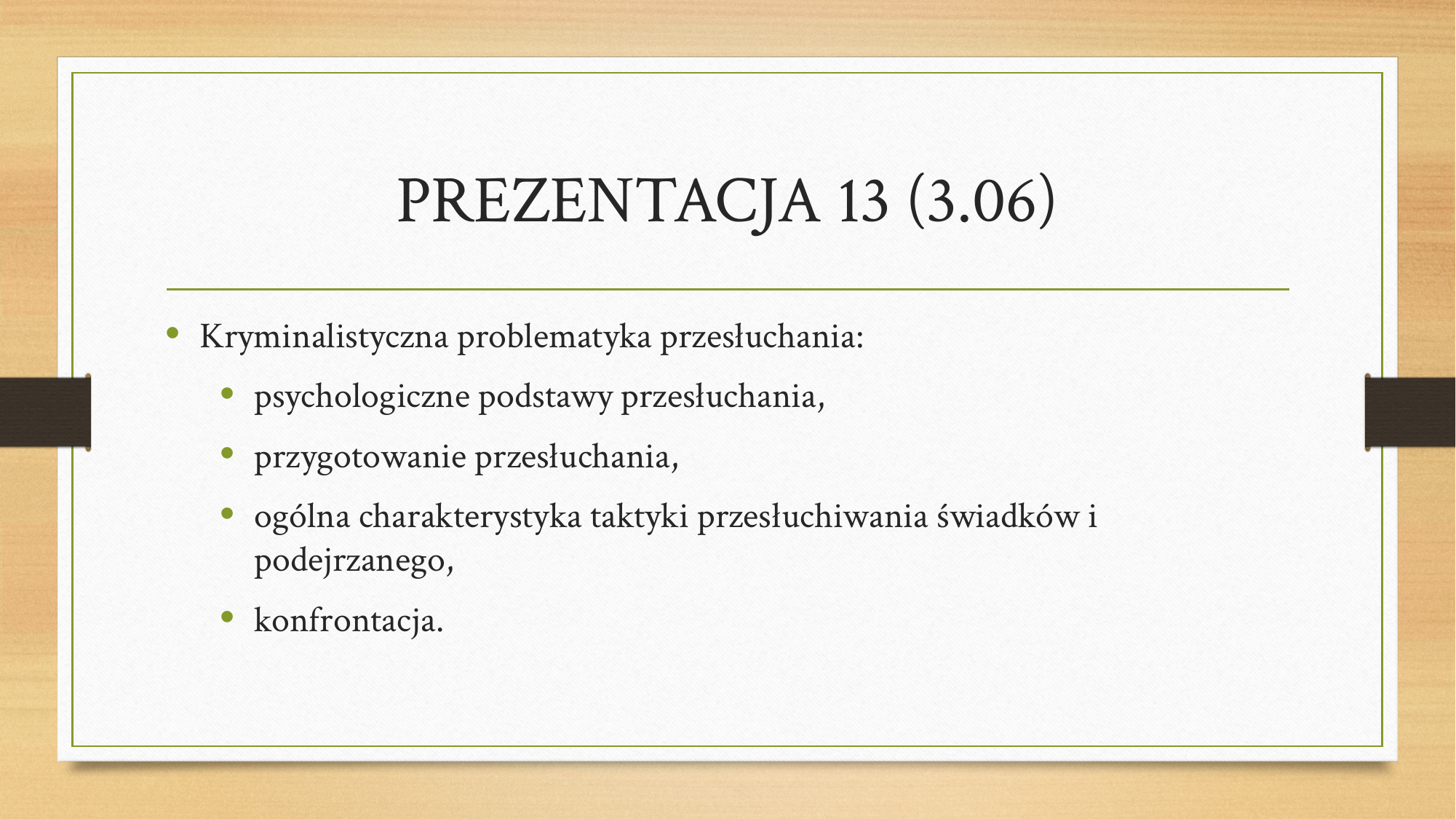

# PREZENTACJA 13 (3.06)
Kryminalistyczna problematyka przesłuchania:
psychologiczne podstawy przesłuchania,
przygotowanie przesłuchania,
ogólna charakterystyka taktyki przesłuchiwania świadków i podejrzanego,
konfrontacja.